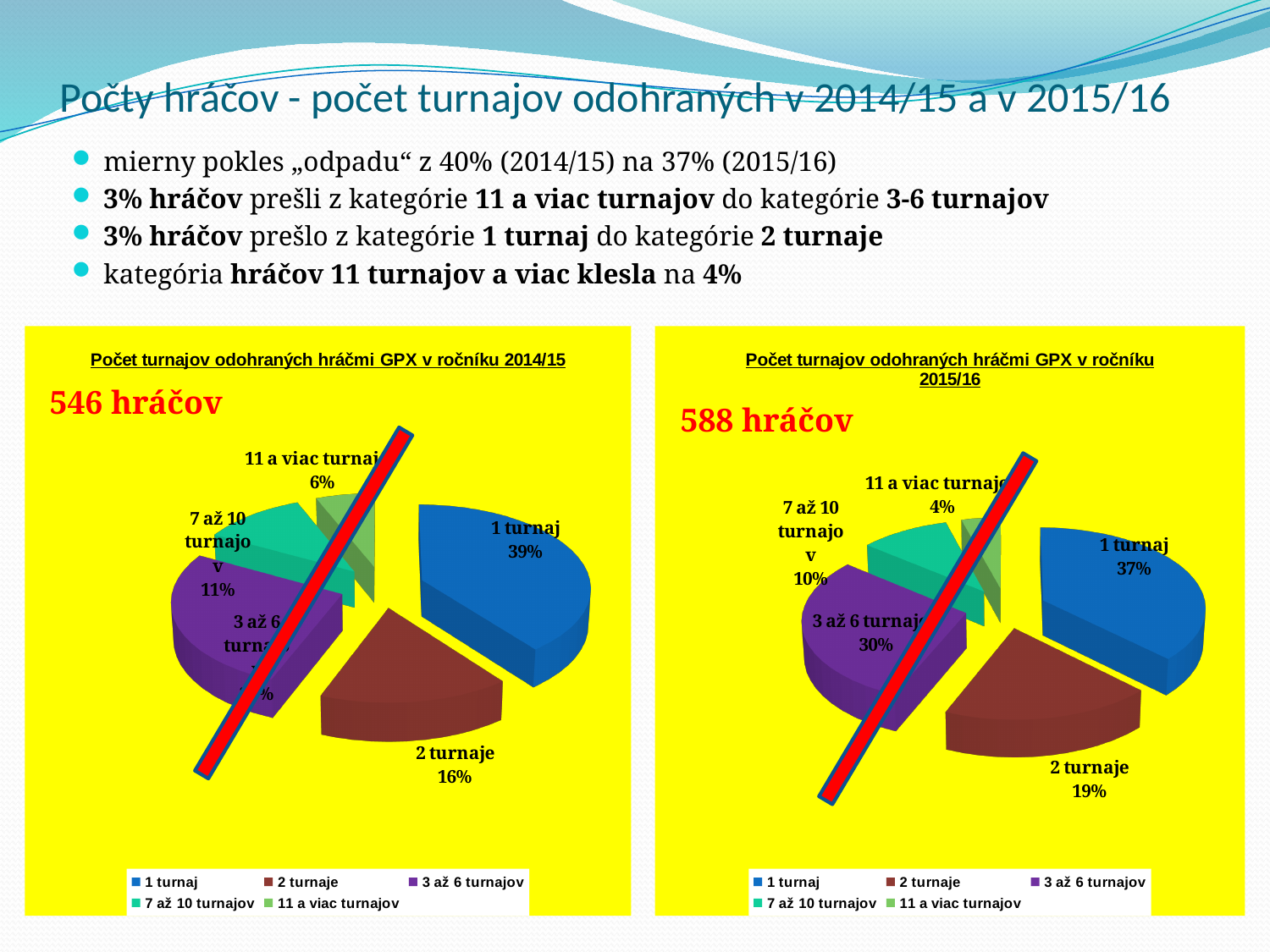

# Počty hráčov - počet turnajov odohraných v 2014/15 a v 2015/16
mierny pokles „odpadu“ z 40% (2014/15) na 37% (2015/16)
3% hráčov prešli z kategórie 11 a viac turnajov do kategórie 3-6 turnajov
3% hráčov prešlo z kategórie 1 turnaj do kategórie 2 turnaje
kategória hráčov 11 turnajov a viac klesla na 4%

[unsupported chart]

[unsupported chart]

546 hráčov
588 hráčov